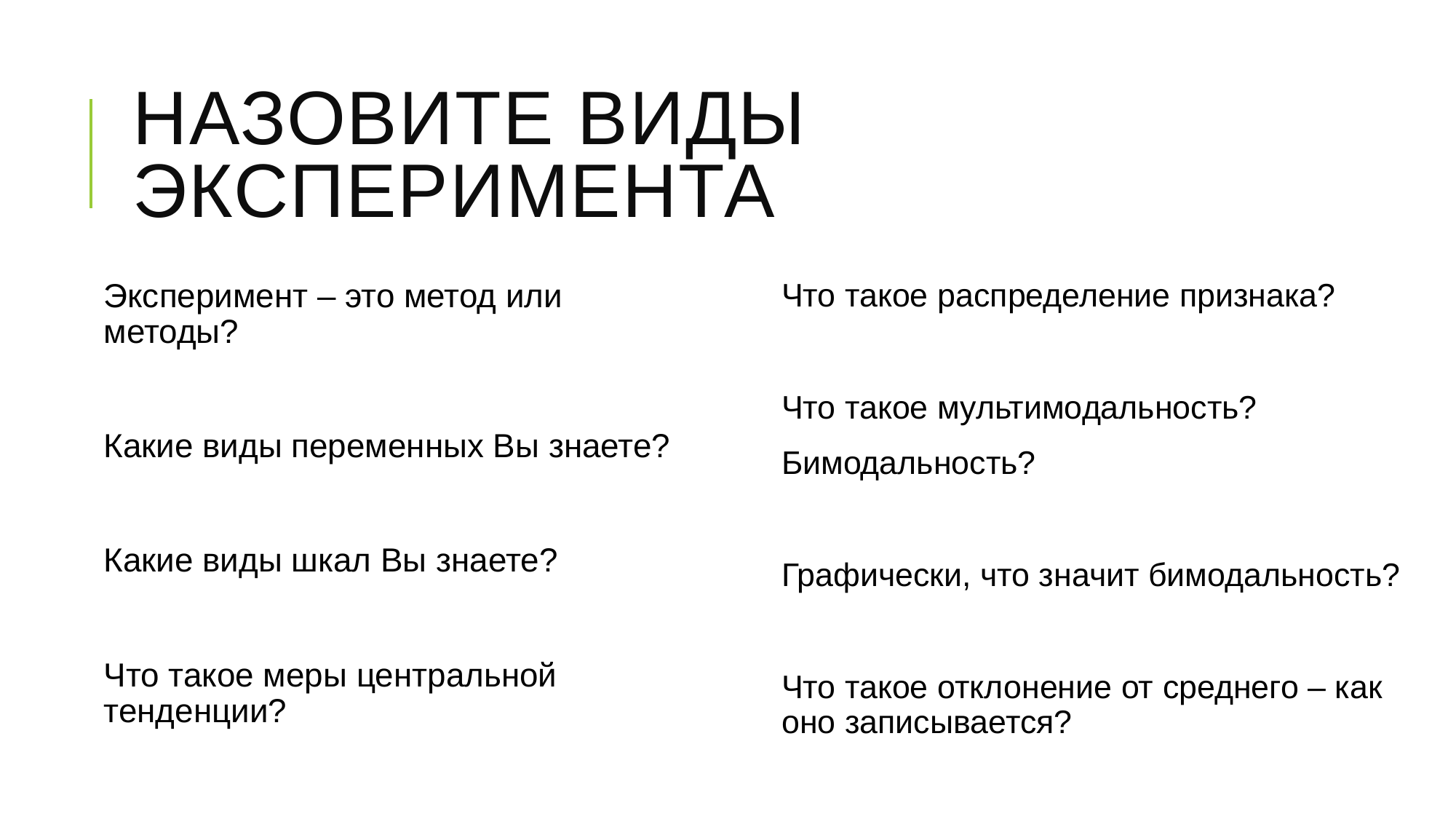

# Назовите виды эксперимента
Эксперимент – это метод или методы?

Какие виды переменных Вы знаете?

Какие виды шкал Вы знаете?

Что такое меры центральной тенденции?
Что такое распределение признака?

Что такое мультимодальность?
Бимодальность?

Графически, что значит бимодальность?

Что такое отклонение от среднего – как оно записывается?